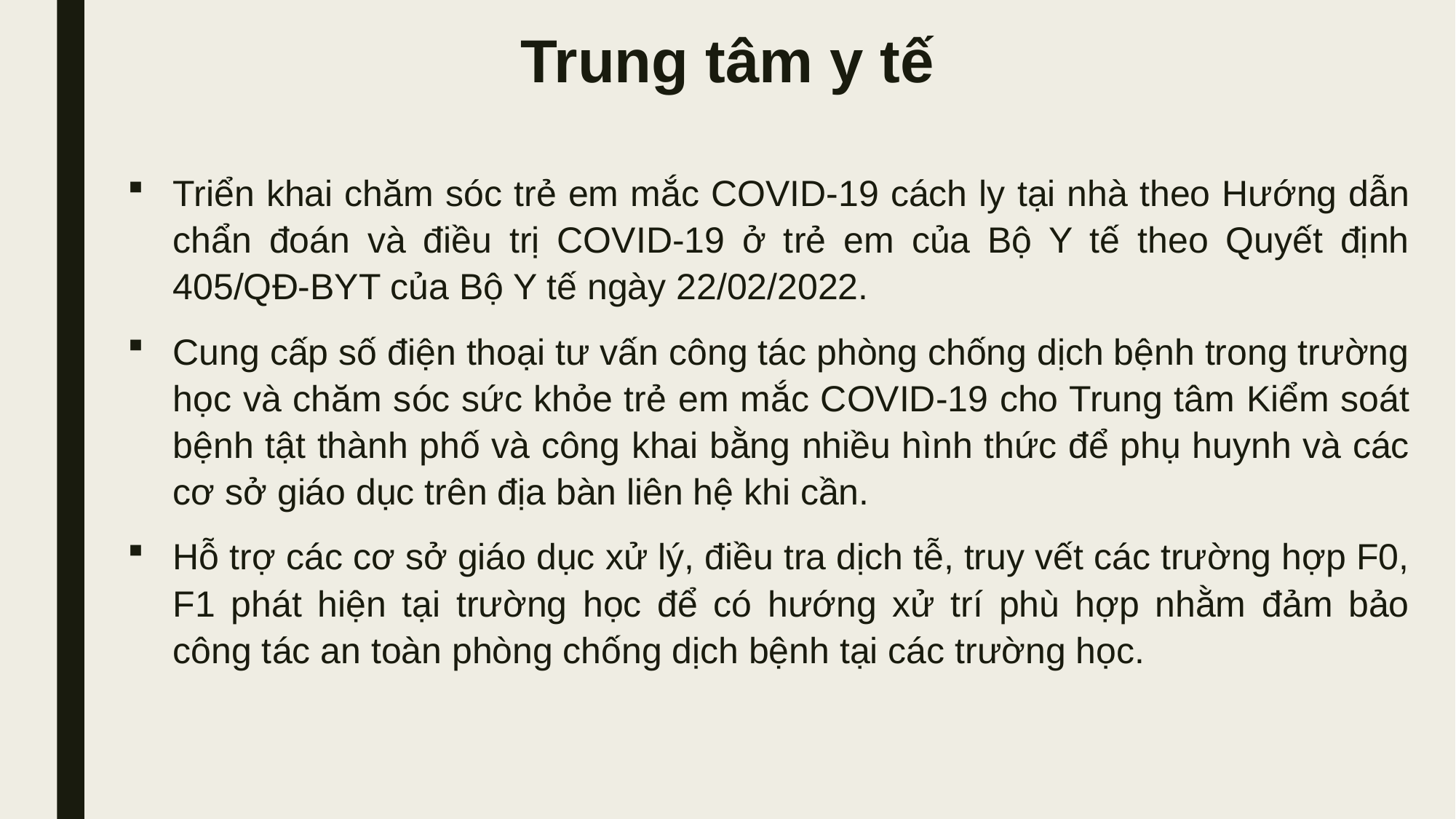

# Trung tâm y tế
Triển khai chăm sóc trẻ em mắc COVID-19 cách ly tại nhà theo Hướng dẫn chẩn đoán và điều trị COVID-19 ở trẻ em của Bộ Y tế theo Quyết định 405/QĐ-BYT của Bộ Y tế ngày 22/02/2022.
Cung cấp số điện thoại tư vấn công tác phòng chống dịch bệnh trong trường học và chăm sóc sức khỏe trẻ em mắc COVID-19 cho Trung tâm Kiểm soát bệnh tật thành phố và công khai bằng nhiều hình thức để phụ huynh và các cơ sở giáo dục trên địa bàn liên hệ khi cần.
Hỗ trợ các cơ sở giáo dục xử lý, điều tra dịch tễ, truy vết các trường hợp F0, F1 phát hiện tại trường học để có hướng xử trí phù hợp nhằm đảm bảo công tác an toàn phòng chống dịch bệnh tại các trường học.